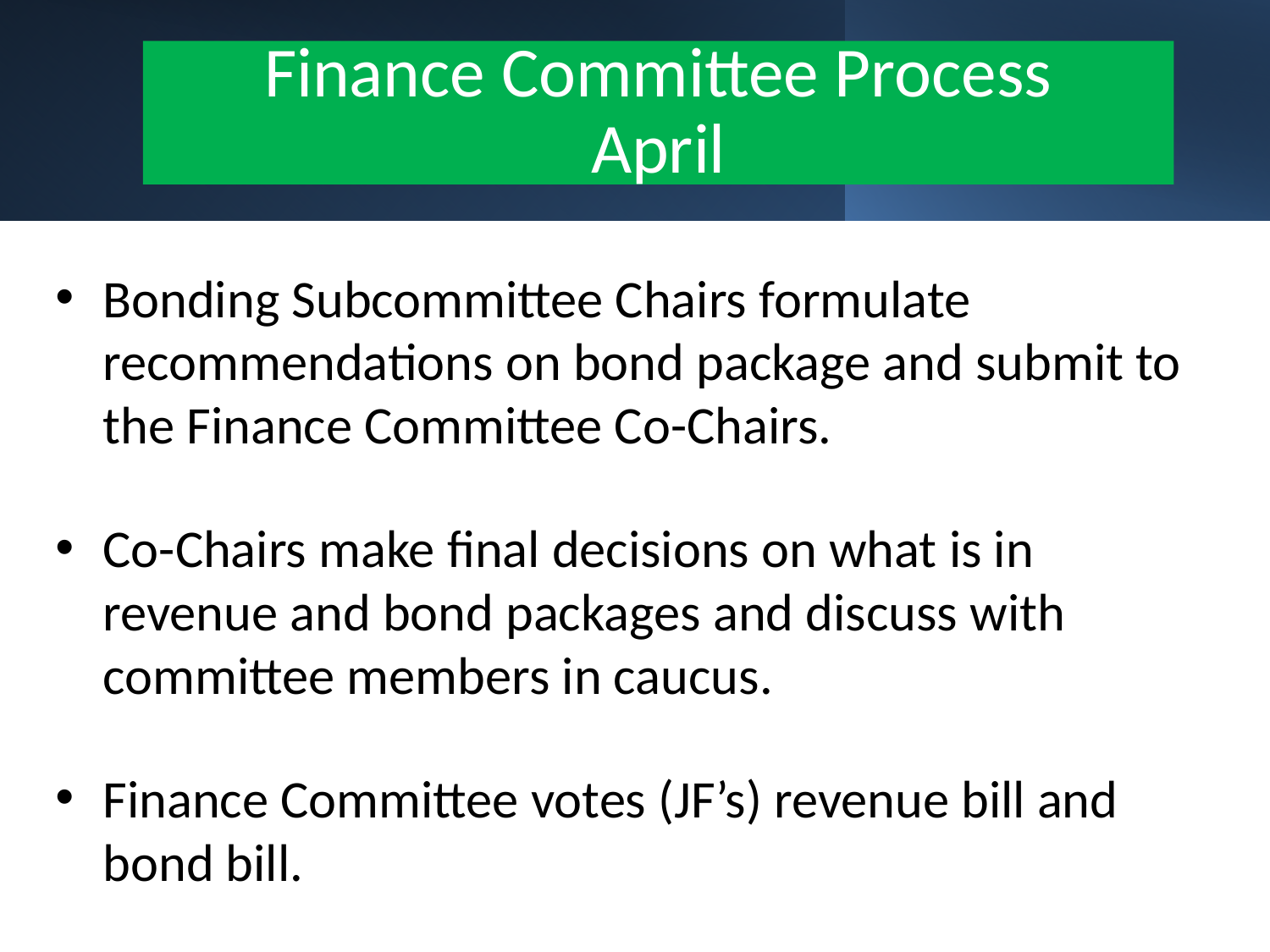

# Finance Committee Process April
Bonding Subcommittee Chairs formulate recommendations on bond package and submit to the Finance Committee Co-Chairs.

Co-Chairs make final decisions on what is in revenue and bond packages and discuss with committee members in caucus.

Finance Committee votes (JF’s) revenue bill and bond bill.